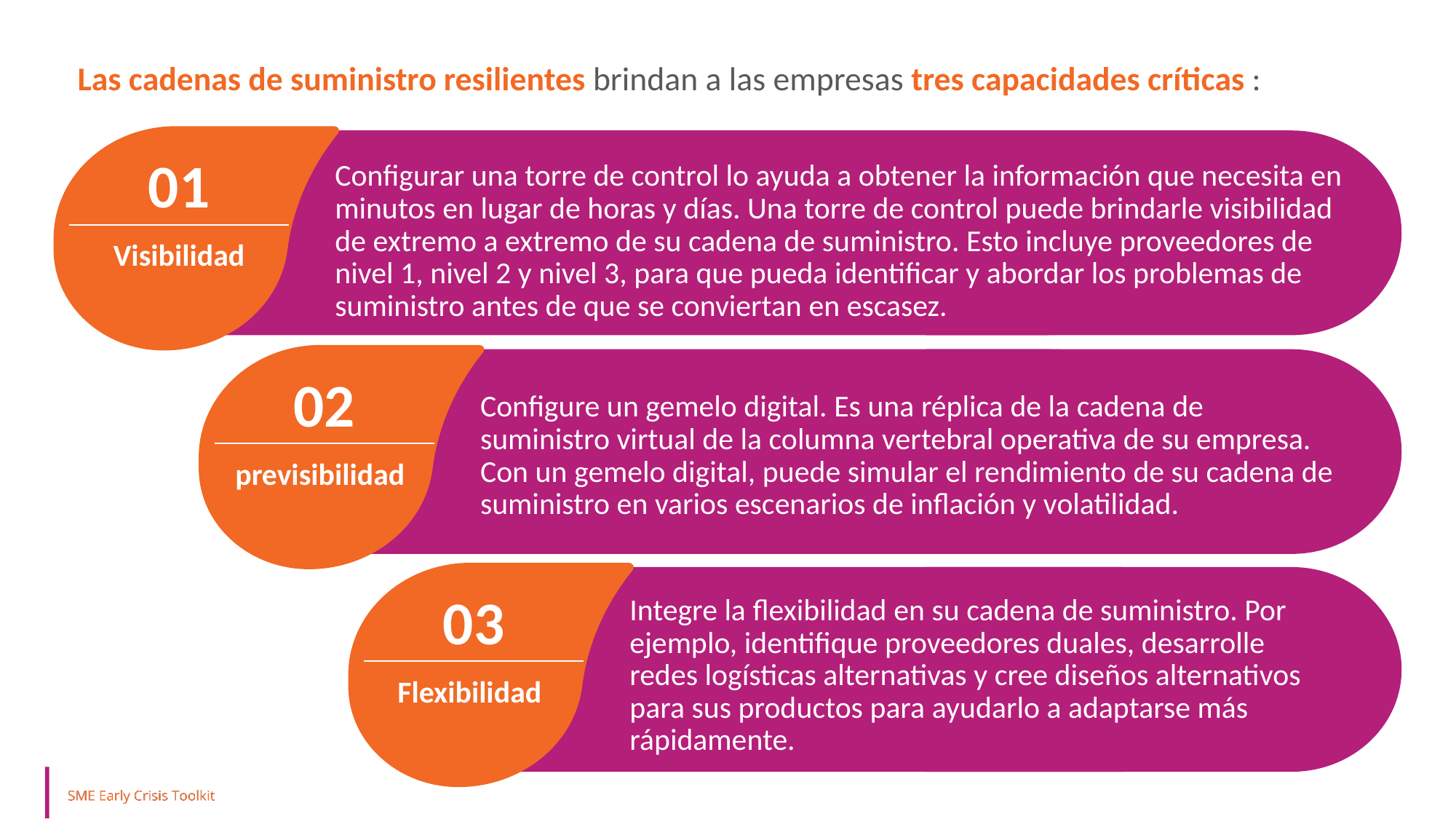

Las cadenas de suministro resilientes brindan a las empresas tres capacidades críticas :

01
Configurar una torre de control lo ayuda a obtener la información que necesita en minutos en lugar de horas y días. Una torre de control puede brindarle visibilidad de extremo a extremo de su cadena de suministro. Esto incluye proveedores de nivel 1, nivel 2 y nivel 3, para que pueda identificar y abordar los problemas de suministro antes de que se conviertan en escasez.
Visibilidad

02
Configure un gemelo digital. Es una réplica de la cadena de suministro virtual de la columna vertebral operativa de su empresa. Con un gemelo digital, puede simular el rendimiento de su cadena de suministro en varios escenarios de inflación y volatilidad.
previsibilidad

03
Integre la flexibilidad en su cadena de suministro. Por ejemplo, identifique proveedores duales, desarrolle redes logísticas alternativas y cree diseños alternativos para sus productos para ayudarlo a adaptarse más rápidamente.
Flexibilidad